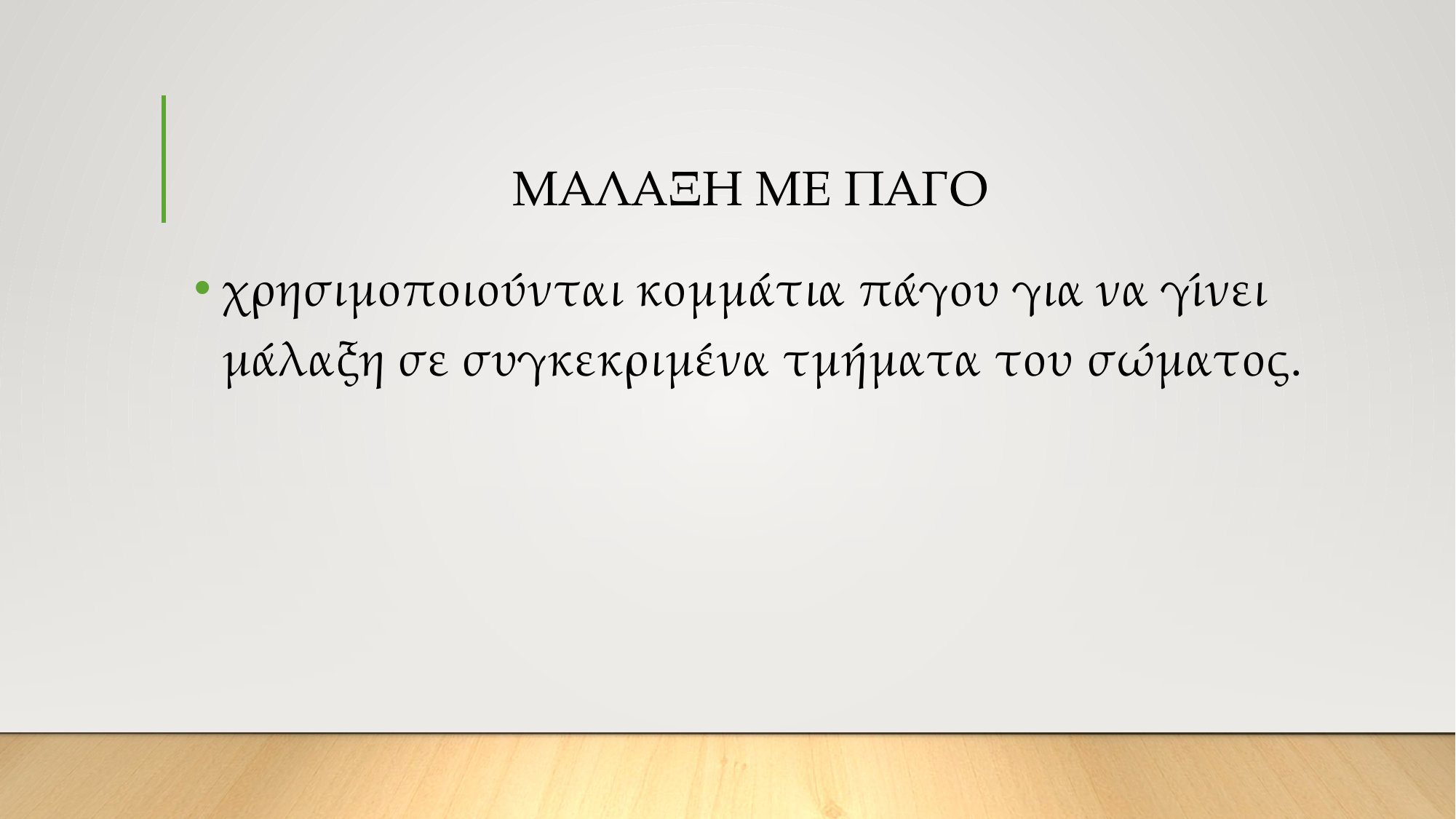

# ΜΑΛΑΞΗ ΜΕ ΠΑΓΟ
χρησιμοποιούνται κομμάτια πάγου για να γίνει μάλαξη σε συγκεκριμένα τμήματα του σώματος.